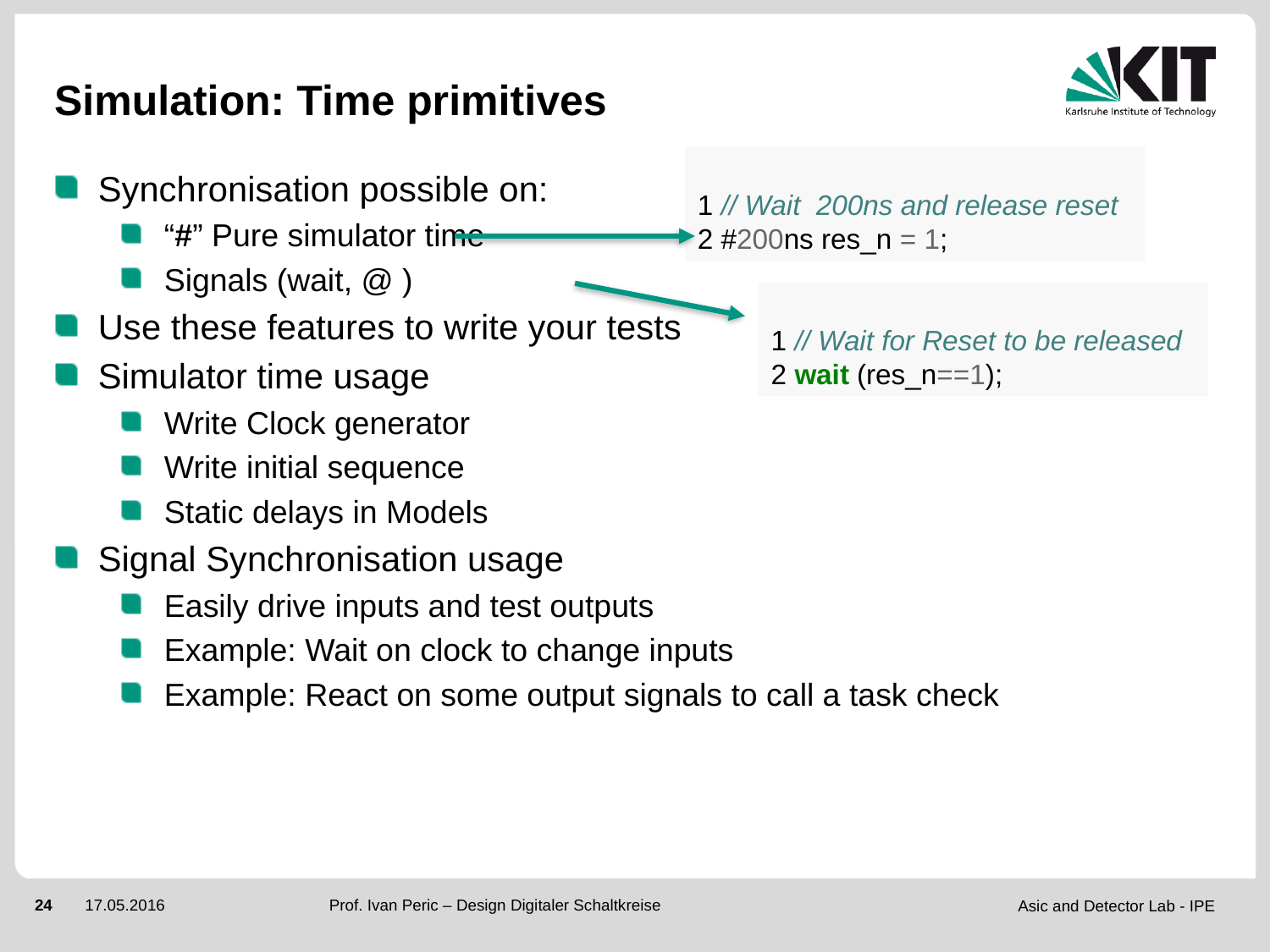

# Simulation: Time primitives

1 // Wait  200ns and release reset
2 #200ns res_n = 1;
Synchronisation possible on:
“#” Pure simulator time
Signals (wait, @ )
Use these features to write your tests
Simulator time usage
Write Clock generator
Write initial sequence
Static delays in Models
Signal Synchronisation usage
Easily drive inputs and test outputs
Example: Wait on clock to change inputs
Example: React on some output signals to call a task check

1 // Wait for Reset to be released
2 wait (res_n==1);